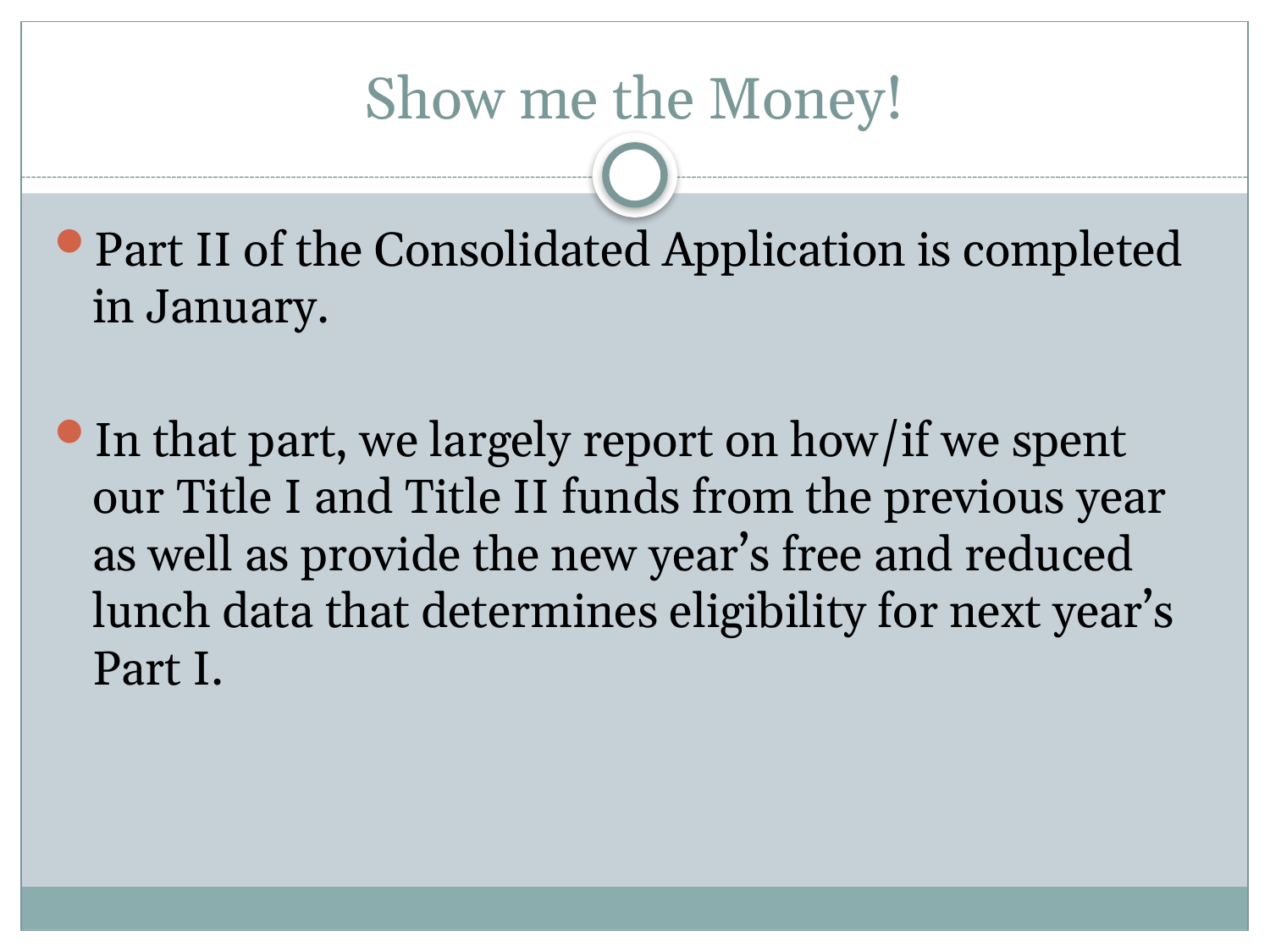

# Show me the Money!
Part II of the Consolidated Application is completed in January.

In that part, we largely report on how/if we spent our Title I and Title II funds from the previous year as well as provide the new year’s free and reduced lunch data that determines eligibility for next year’s Part I.